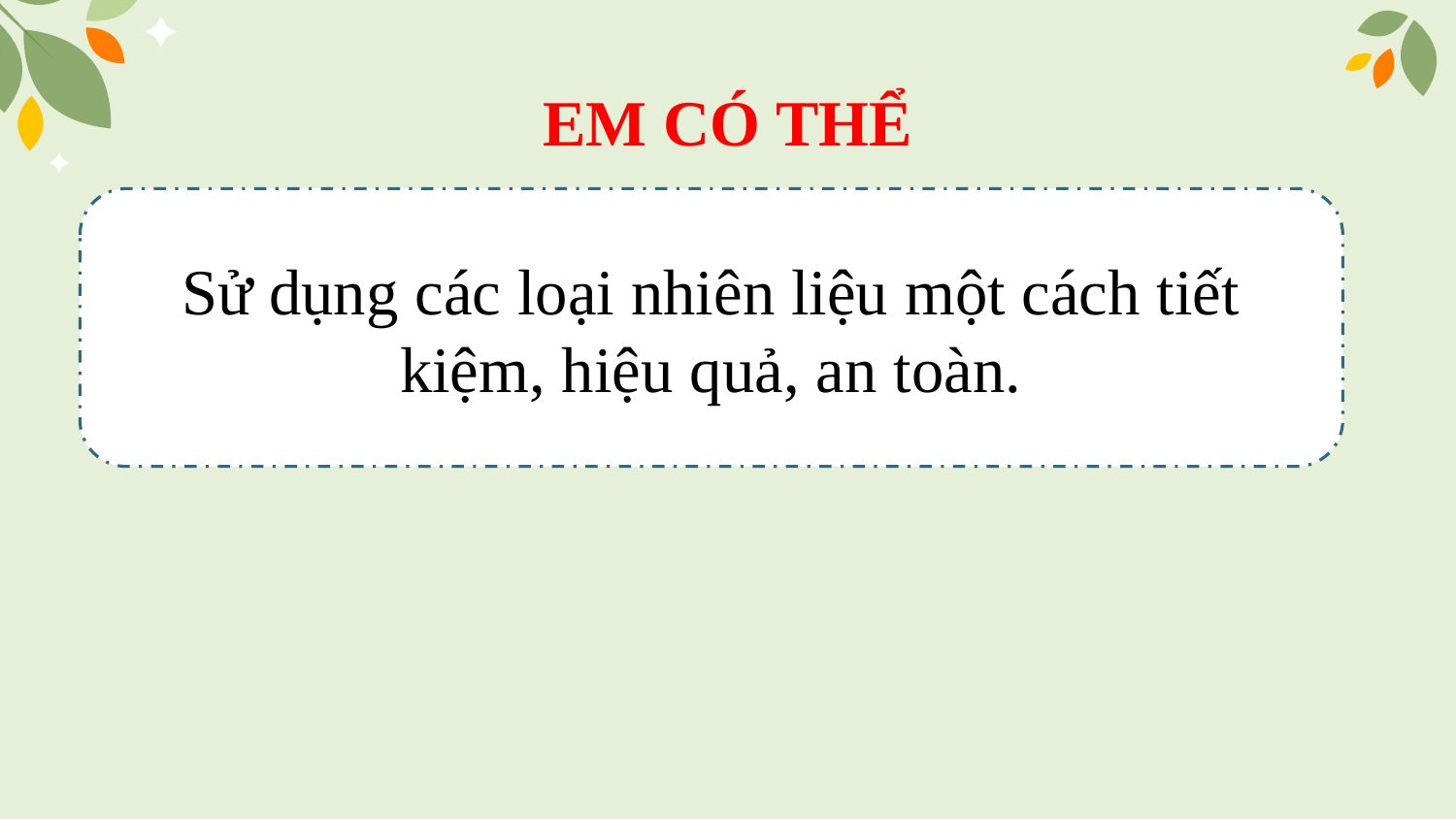

EM CÓ THỂ
Sử dụng các loại nhiên liệu một cách tiết kiệm, hiệu quả, an toàn.